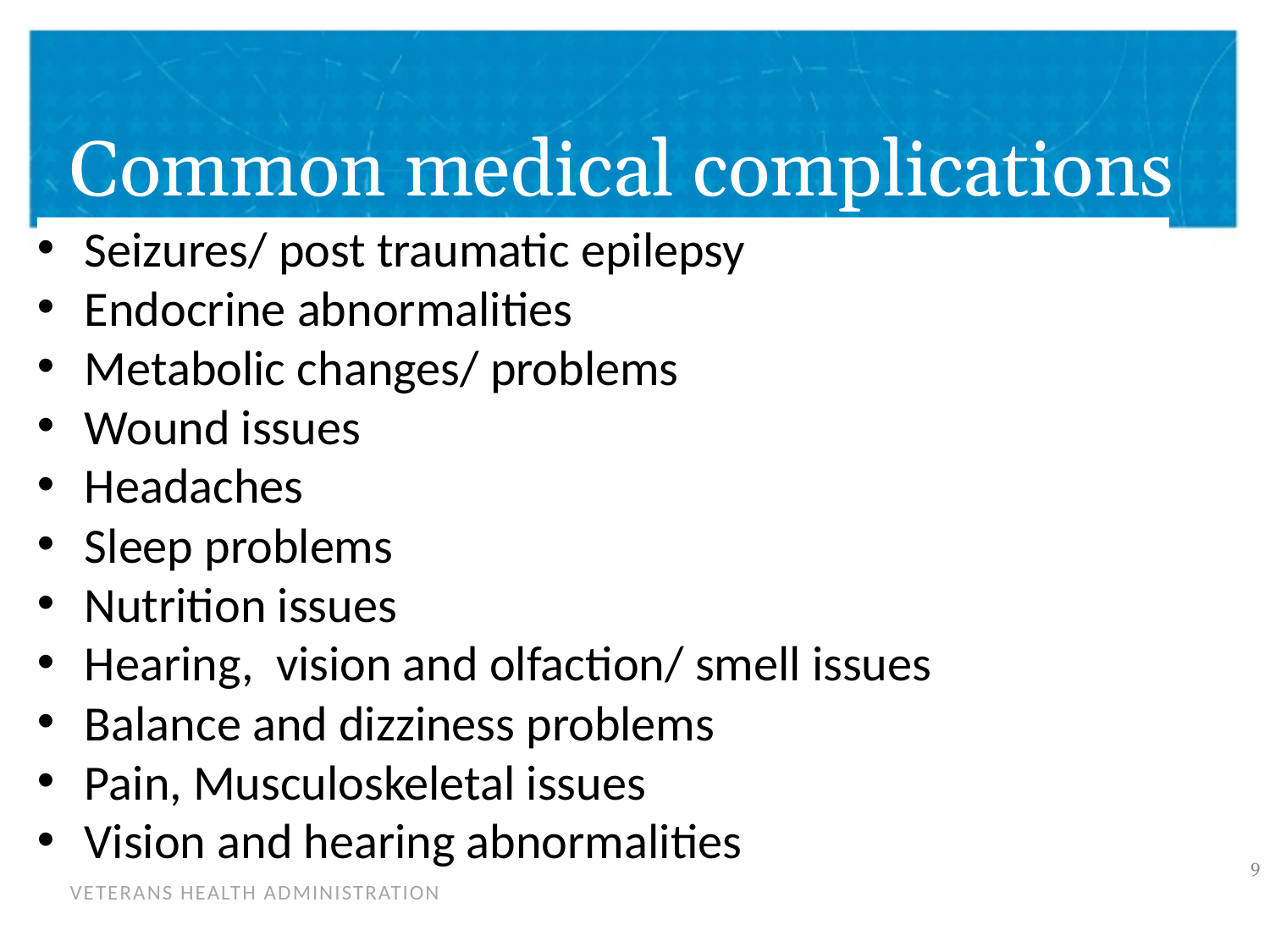

# Common medical complications
Seizures/ post traumatic epilepsy
Endocrine abnormalities
Metabolic changes/ problems
Wound issues
Headaches
Sleep problems
Nutrition issues
Hearing,  vision and olfaction/ smell issues
Balance and dizziness problems
Pain, Musculoskeletal issues
Vision and hearing abnormalities
9